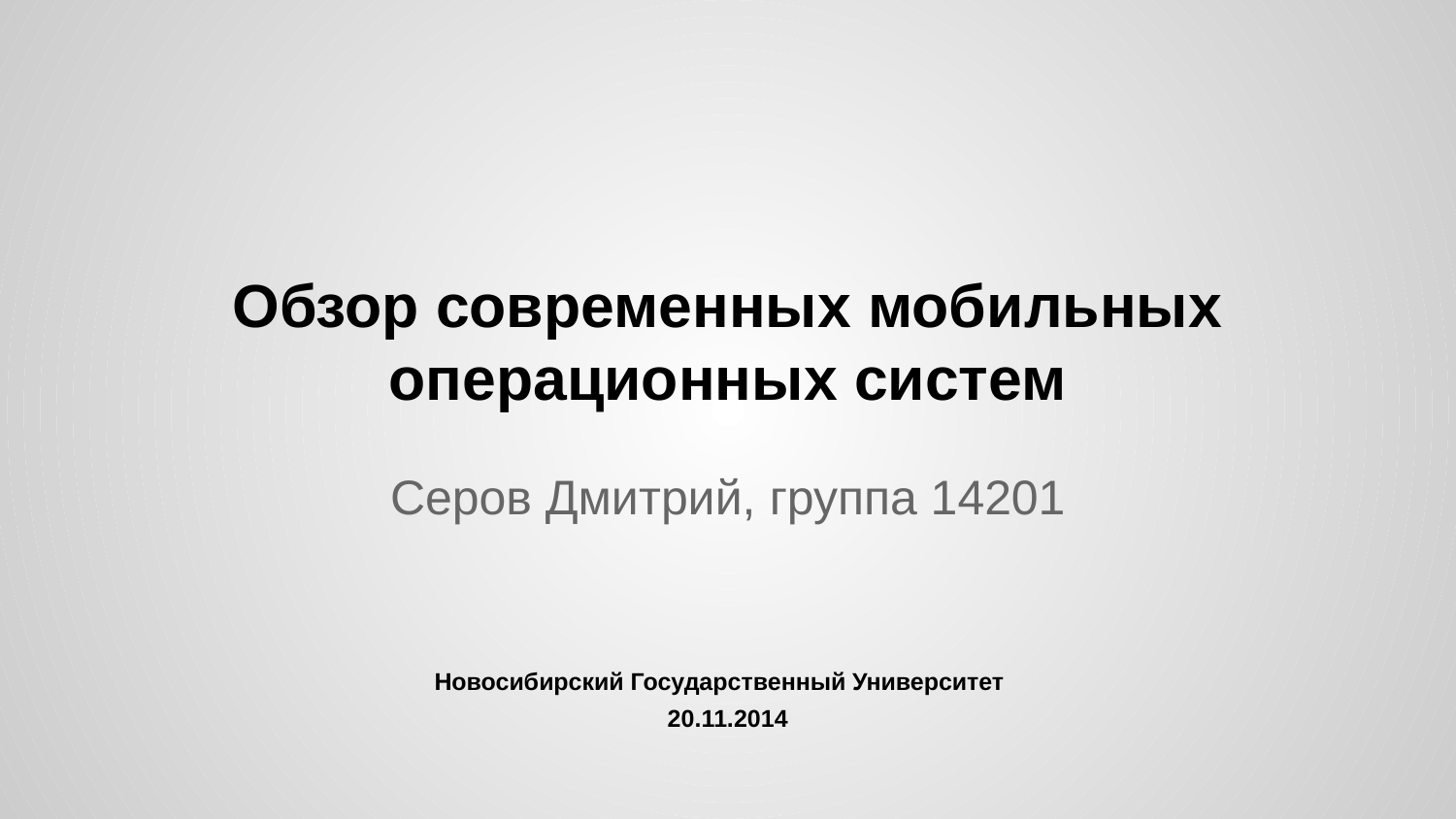

# Обзор современных мобильных операционных систем

Новосибирский Государственный Университет
20.11.2014
Серов Дмитрий, группа 14201